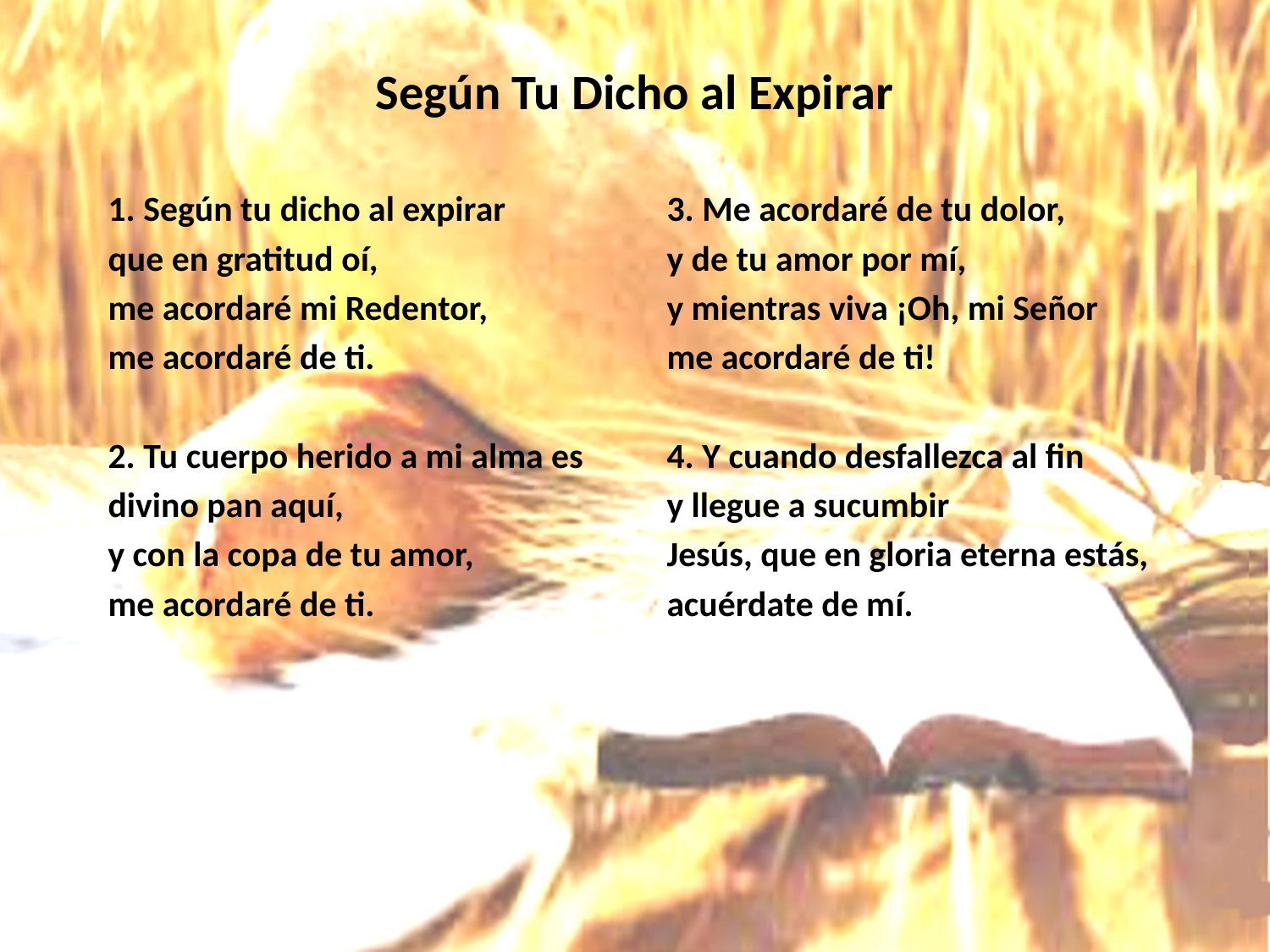

# Según Tu Dicho al Expirar
1. Según tu dicho al expirar
que en gratitud oí,
me acordaré mi Redentor,
me acordaré de ti.

2. Tu cuerpo herido a mi alma es
divino pan aquí,
y con la copa de tu amor,
me acordaré de ti.

3. Me acordaré de tu dolor,
y de tu amor por mí,
y mientras viva ¡Oh, mi Señor
me acordaré de ti!

4. Y cuando desfallezca al fin
y llegue a sucumbir
Jesús, que en gloria eterna estás,
acuérdate de mí.